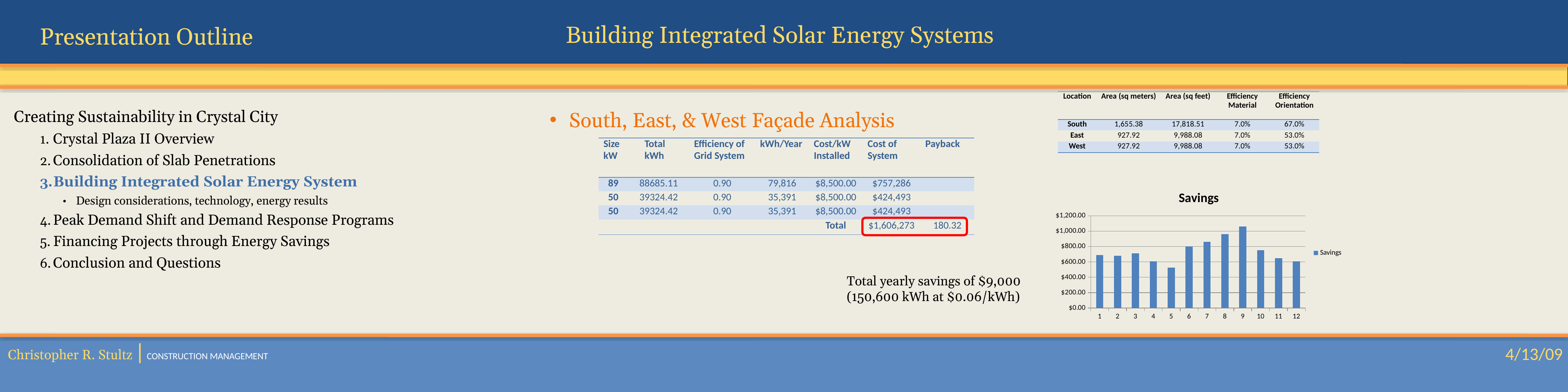

Building Integrated Solar Energy Systems
| Location | Area (sq meters) | Area (sq feet) | Efficiency Material | Efficiency Orientation |
| --- | --- | --- | --- | --- |
| South | 1,655.38 | 17,818.51 | 7.0% | 67.0% |
| East | 927.92 | 9,988.08 | 7.0% | 53.0% |
| West | 927.92 | 9,988.08 | 7.0% | 53.0% |
Creating Sustainability in Crystal City
Crystal Plaza II Overview
Consolidation of Slab Penetrations
Building Integrated Solar Energy System
Design considerations, technology, energy results
Peak Demand Shift and Demand Response Programs
Financing Projects through Energy Savings
Conclusion and Questions

South, East, & West Façade Analysis
| Size kW |  | Total kWh | Efficiency of Grid System | kWh/Year | Cost/kW Installed | Cost of System | Payback |
| --- | --- | --- | --- | --- | --- | --- | --- |
| 89 | 88685.11 |  | 0.90 | 79,816 | $8,500.00 | $757,286 |  |
| 50 | 39324.42 |  | 0.90 | 35,391 | $8,500.00 | $424,493 |  |
| 50 | 39324.42 |  | 0.90 | 35,391 | $8,500.00 | $424,493 |  |
|  |  |  |  |  | Total | $1,606,273 | 180.32 |

### Chart:

| Category | Savings |
|---|---|
Total yearly savings of $9,000
(150,600 kWh at $0.06/kWh)